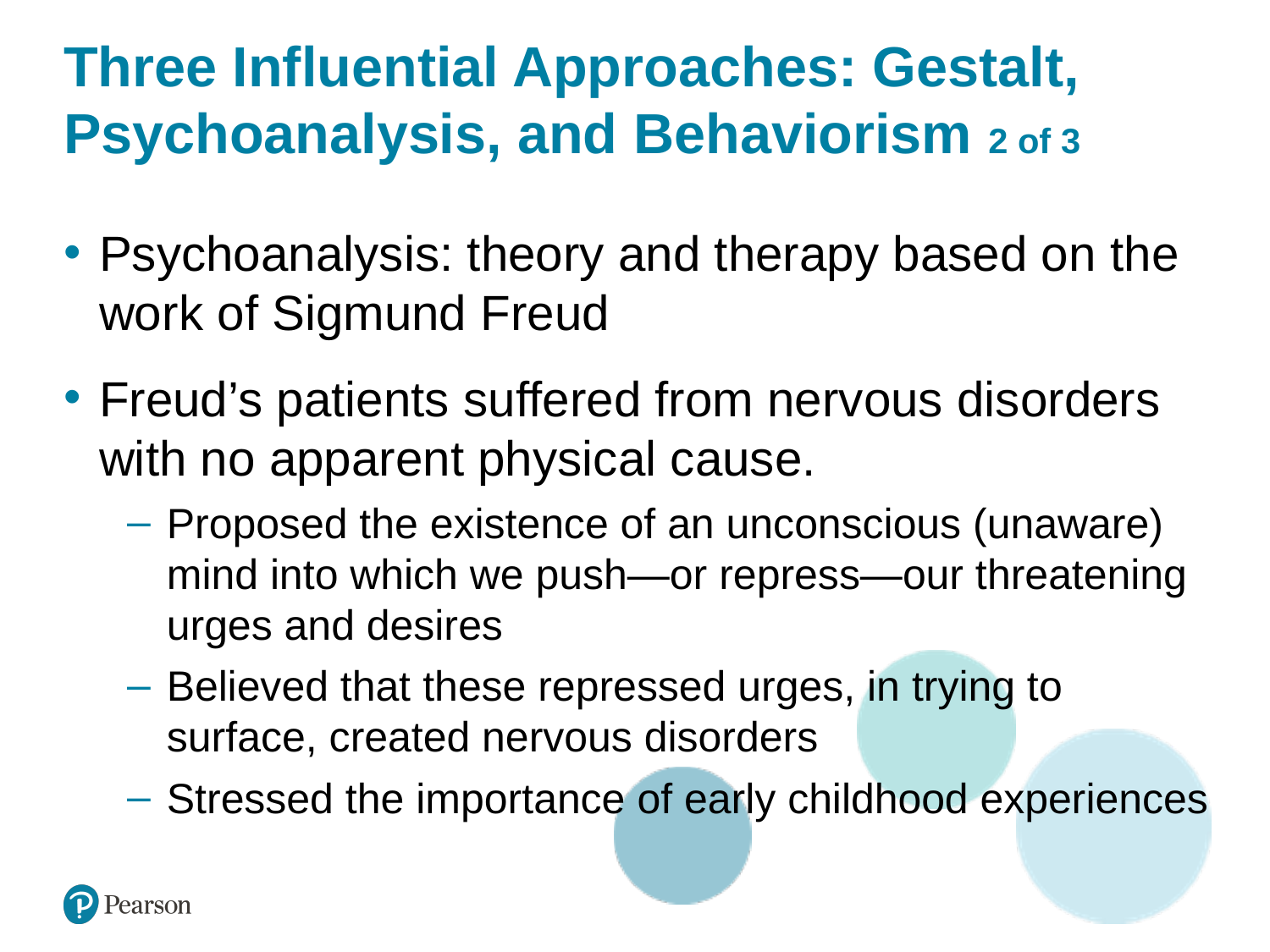

# Three Influential Approaches: Gestalt, Psychoanalysis, and Behaviorism 2 of 3
Psychoanalysis: theory and therapy based on the work of Sigmund Freud
Freud’s patients suffered from nervous disorders with no apparent physical cause.
Proposed the existence of an unconscious (unaware) mind into which we push—or repress—our threatening urges and desires
Believed that these repressed urges, in trying to surface, created nervous disorders
Stressed the importance of early childhood experiences